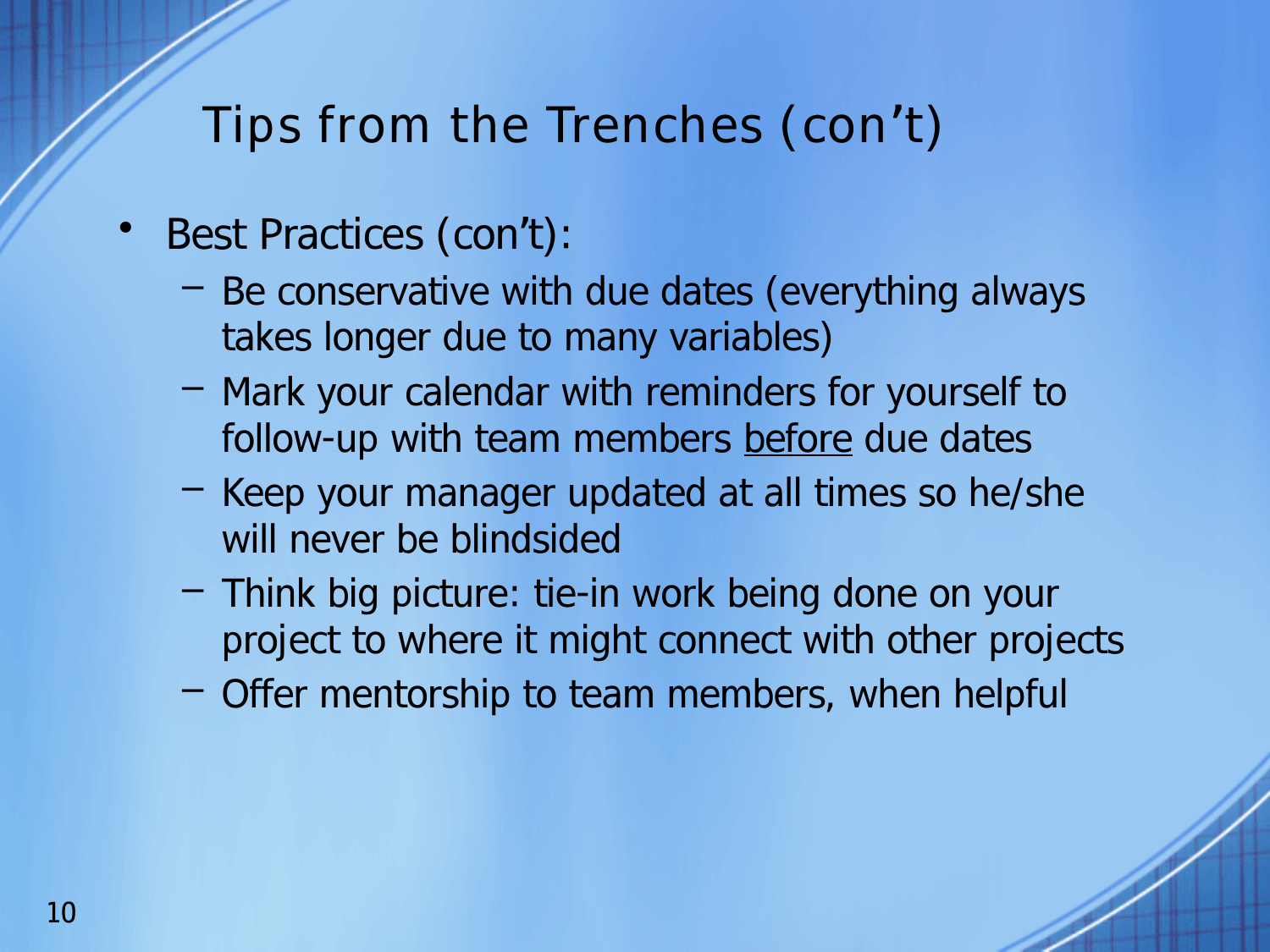

# Tips from the Trenches (con’t)
Best Practices (con’t):
Be conservative with due dates (everything always takes longer due to many variables)
Mark your calendar with reminders for yourself to follow-up with team members before due dates
Keep your manager updated at all times so he/she will never be blindsided
Think big picture: tie-in work being done on your project to where it might connect with other projects
Offer mentorship to team members, when helpful

10